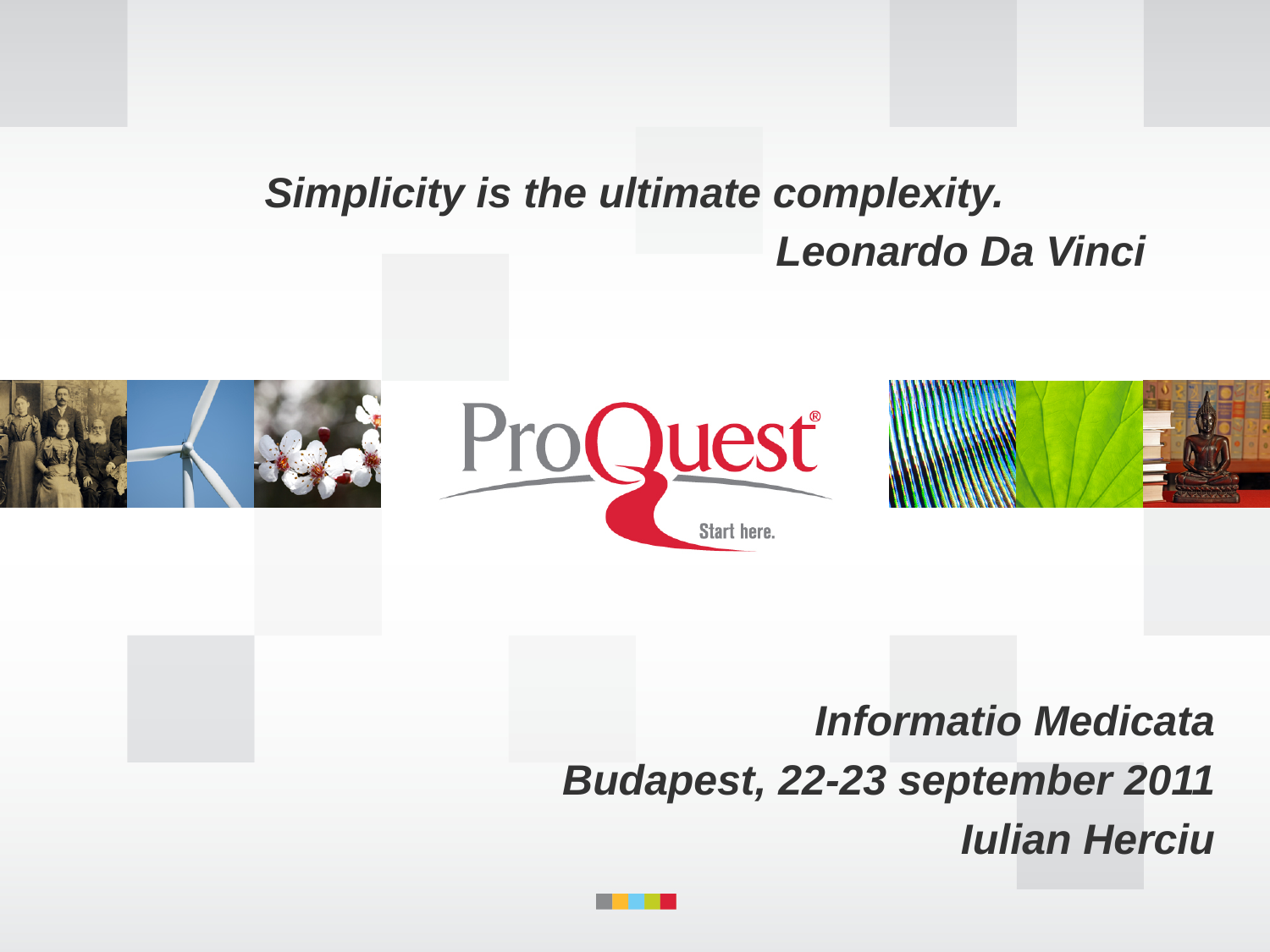

Simplicity is the ultimate complexity.
                                                        Leonardo Da Vinci
Informatio Medicata
Budapest, 22-23 september 2011
Iulian Herciu